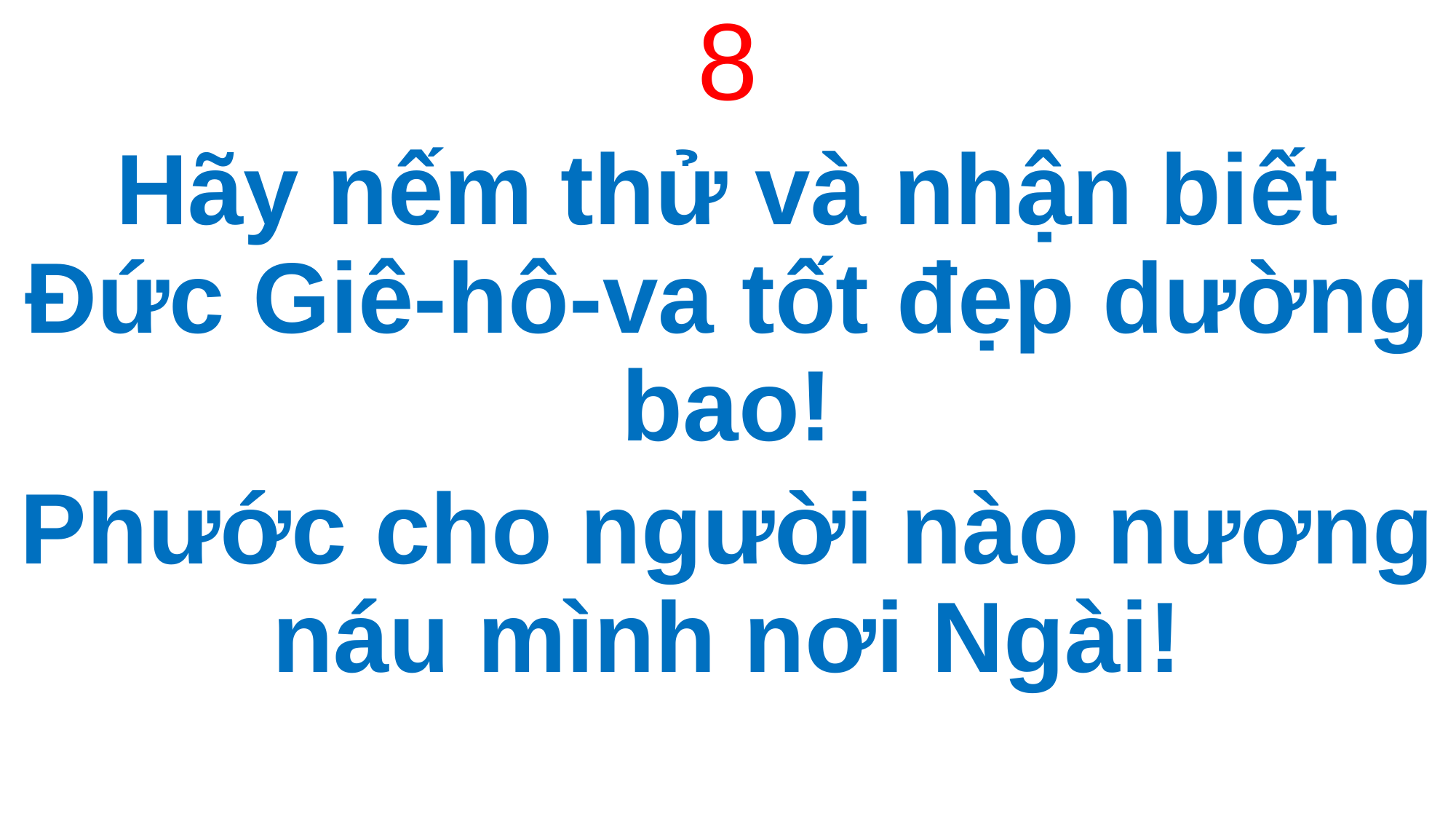

8
Hãy nếm thử và nhận biết Đức Giê-hô-va tốt đẹp dường bao!
Phước cho người nào nương náu mình nơi Ngài!